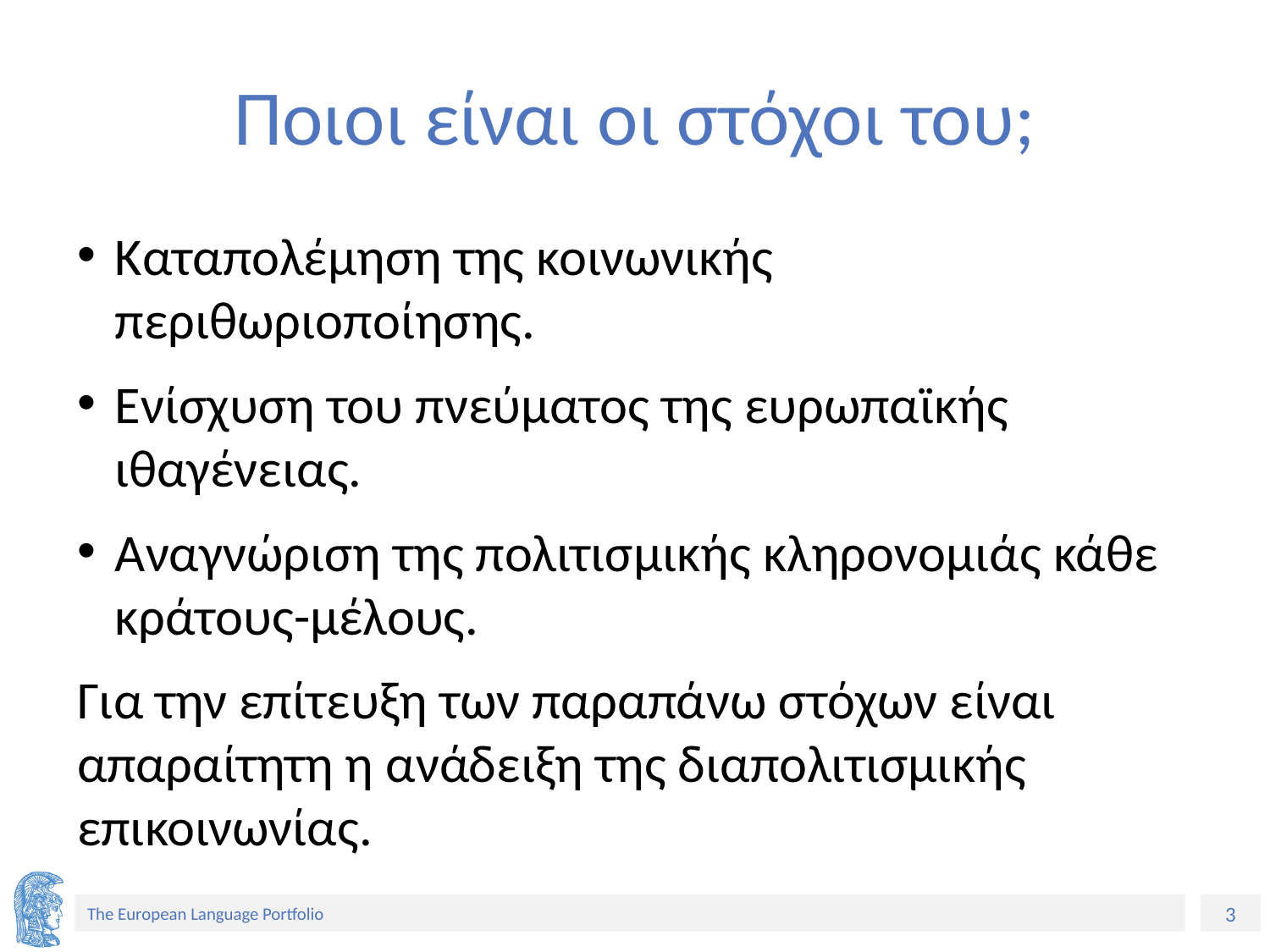

# Ποιοι είναι οι στόχοι του;
Καταπολέμηση της κοινωνικής περιθωριοποίησης.
Ενίσχυση του πνεύματος της ευρωπαϊκής ιθαγένειας.
Αναγνώριση της πολιτισμικής κληρονομιάς κάθε κράτους-μέλους.
Για την επίτευξη των παραπάνω στόχων είναι απαραίτητη η ανάδειξη της διαπολιτισμικής επικοινωνίας.